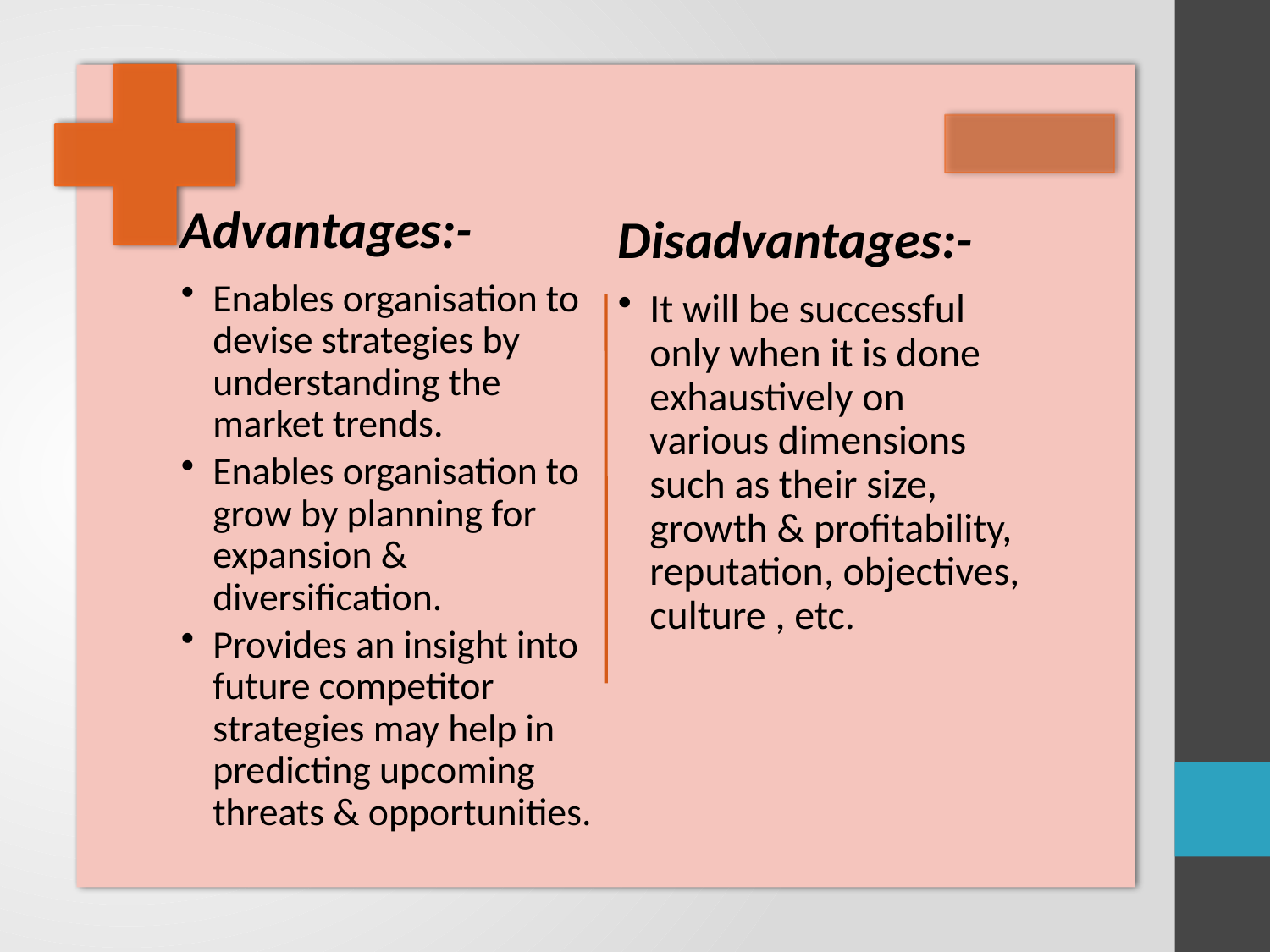

Advantages:-
Enables organisation to devise strategies by understanding the market trends.
Enables organisation to grow by planning for expansion & diversification.
Provides an insight into future competitor strategies may help in predicting upcoming threats & opportunities.
Disadvantages:-
It will be successful only when it is done exhaustively on various dimensions such as their size, growth & profitability, reputation, objectives, culture , etc.